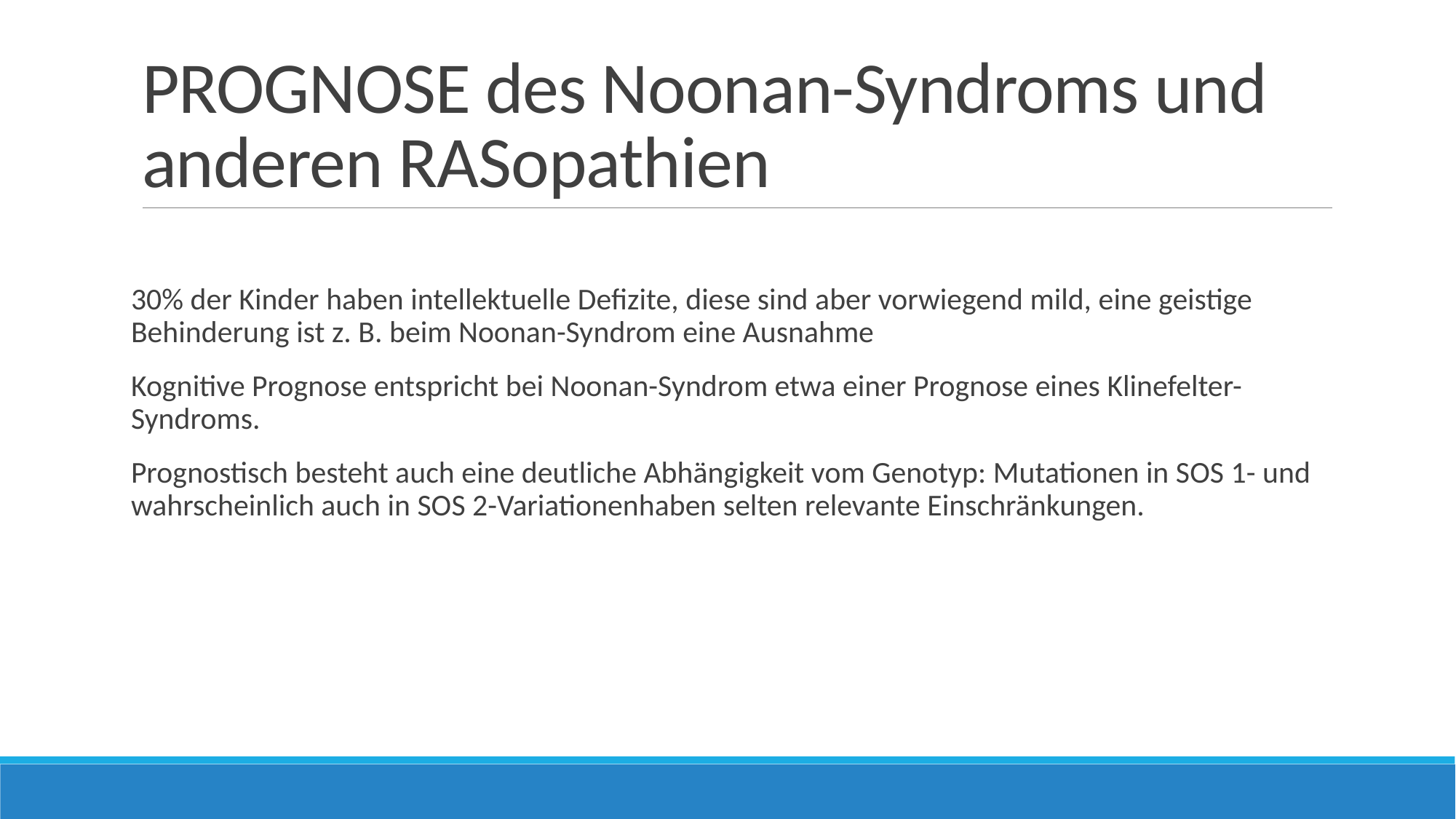

# PROGNOSE des Noonan-Syndroms und anderen RASopathien

30% der Kinder haben intellektuelle Defizite, diese sind aber vorwiegend mild, eine geistige Behinderung ist z. B. beim Noonan-Syndrom eine Ausnahme
Kognitive Prognose entspricht bei Noonan-Syndrom etwa einer Prognose eines Klinefelter-Syndroms.
Prognostisch besteht auch eine deutliche Abhängigkeit vom Genotyp: Mutationen in SOS 1- und wahrscheinlich auch in SOS 2-Variationenhaben selten relevante Einschränkungen.